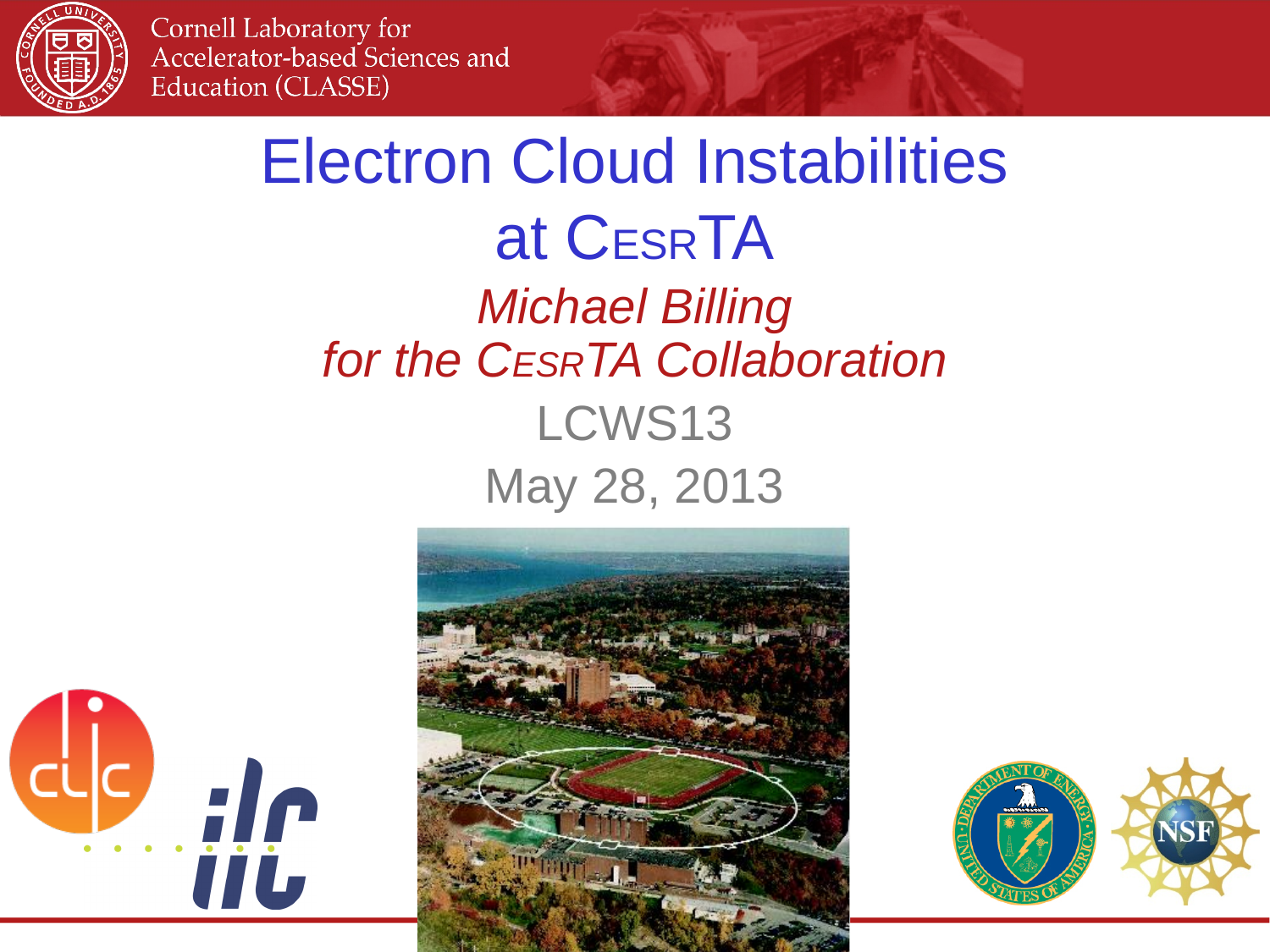

# Electron Cloud Instabilities at CESRTA
Michael Billing
for the CESRTA Collaboration
LCWS13
May 28, 2013